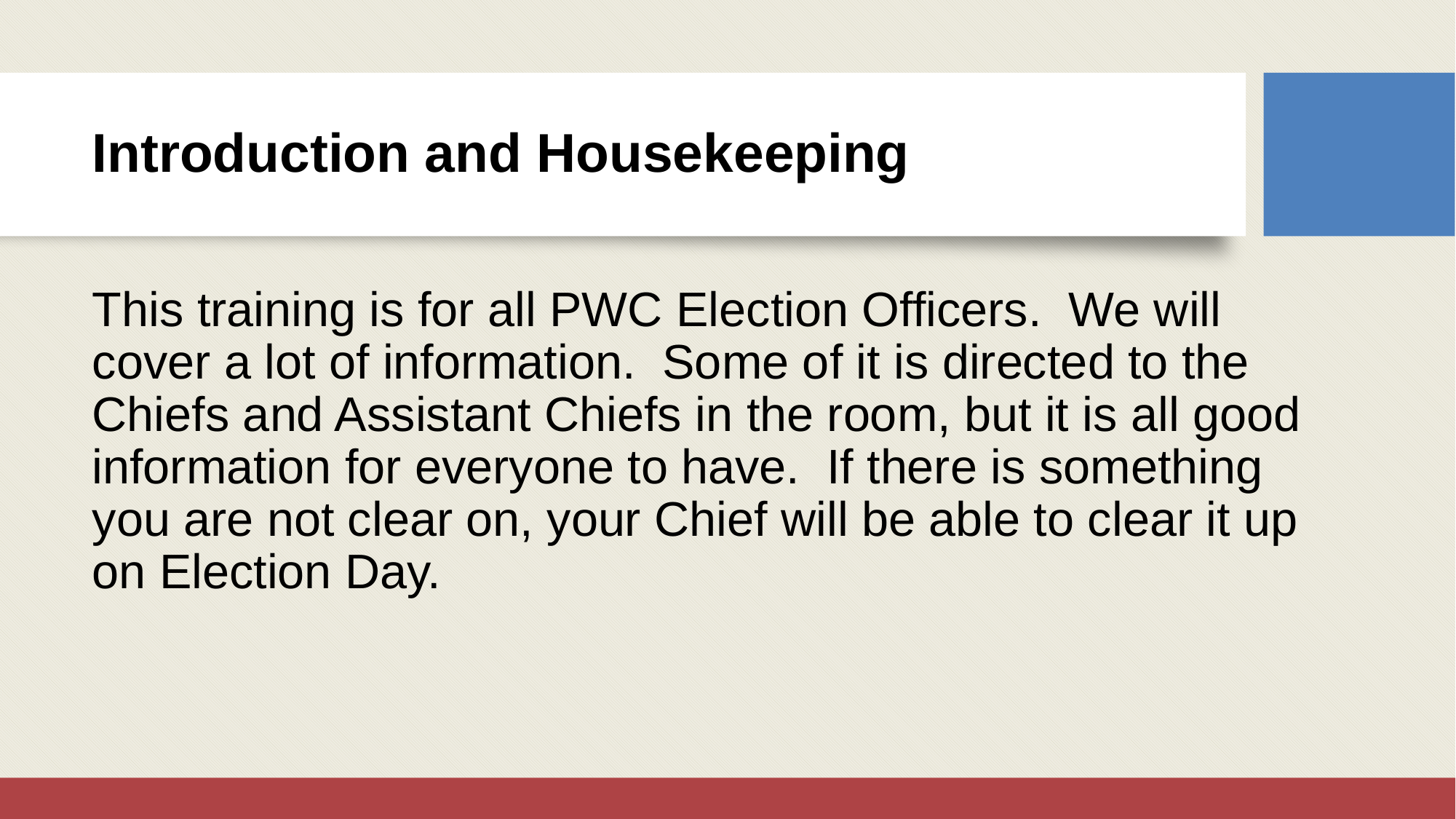

# Introduction and Housekeeping
This training is for all PWC Election Officers.  We will cover a lot of information.  Some of it is directed to the Chiefs and Assistant Chiefs in the room, but it is all good information for everyone to have.  If there is something you are not clear on, your Chief will be able to clear it up on Election Day.